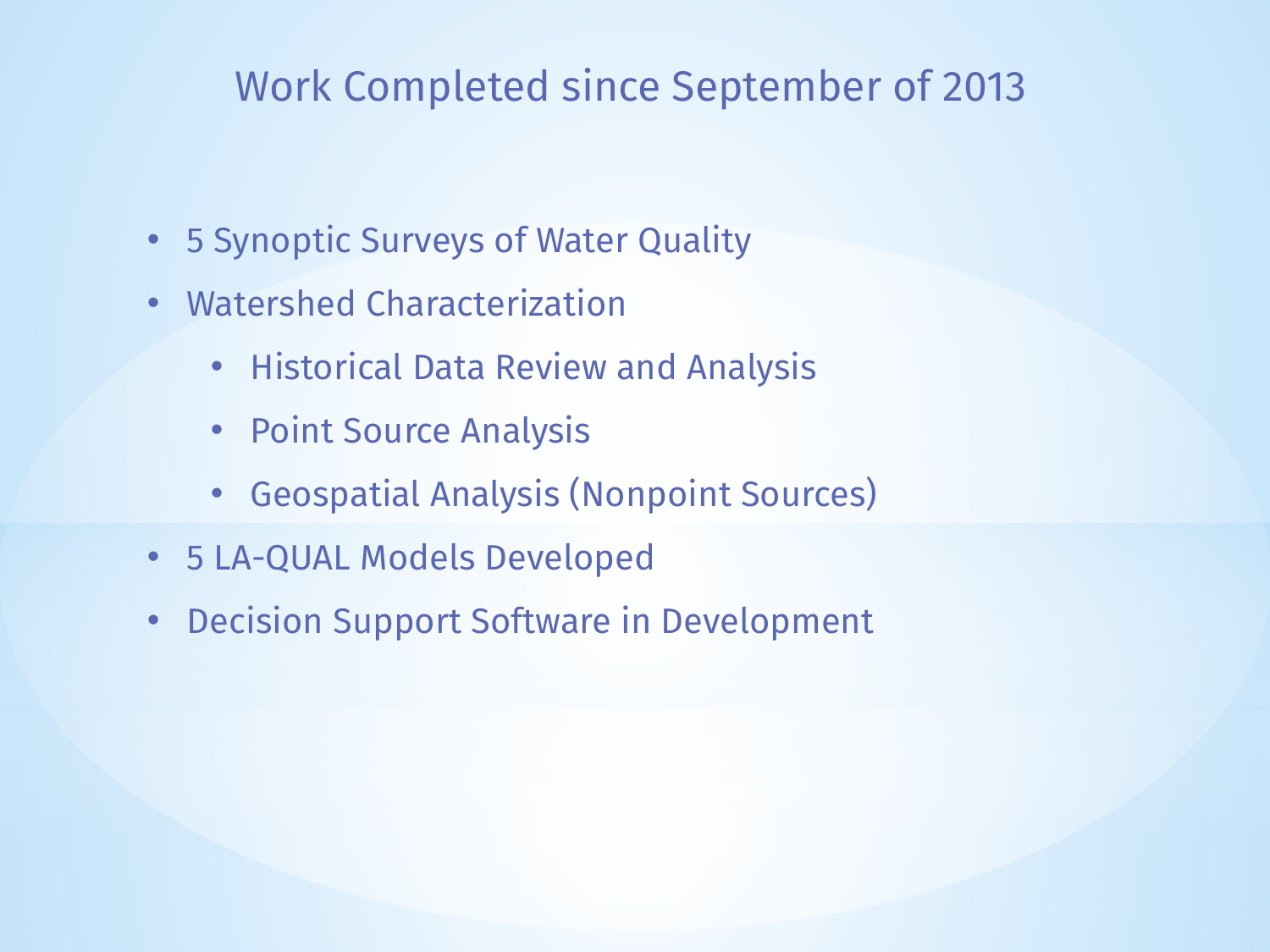

Work Completed since September of 2013
5 Synoptic Surveys of Water Quality
Watershed Characterization
Historical Data Review and Analysis
Point Source Analysis
Geospatial Analysis (Nonpoint Sources)
5 LA-QUAL Models Developed
Decision Support Software in Development